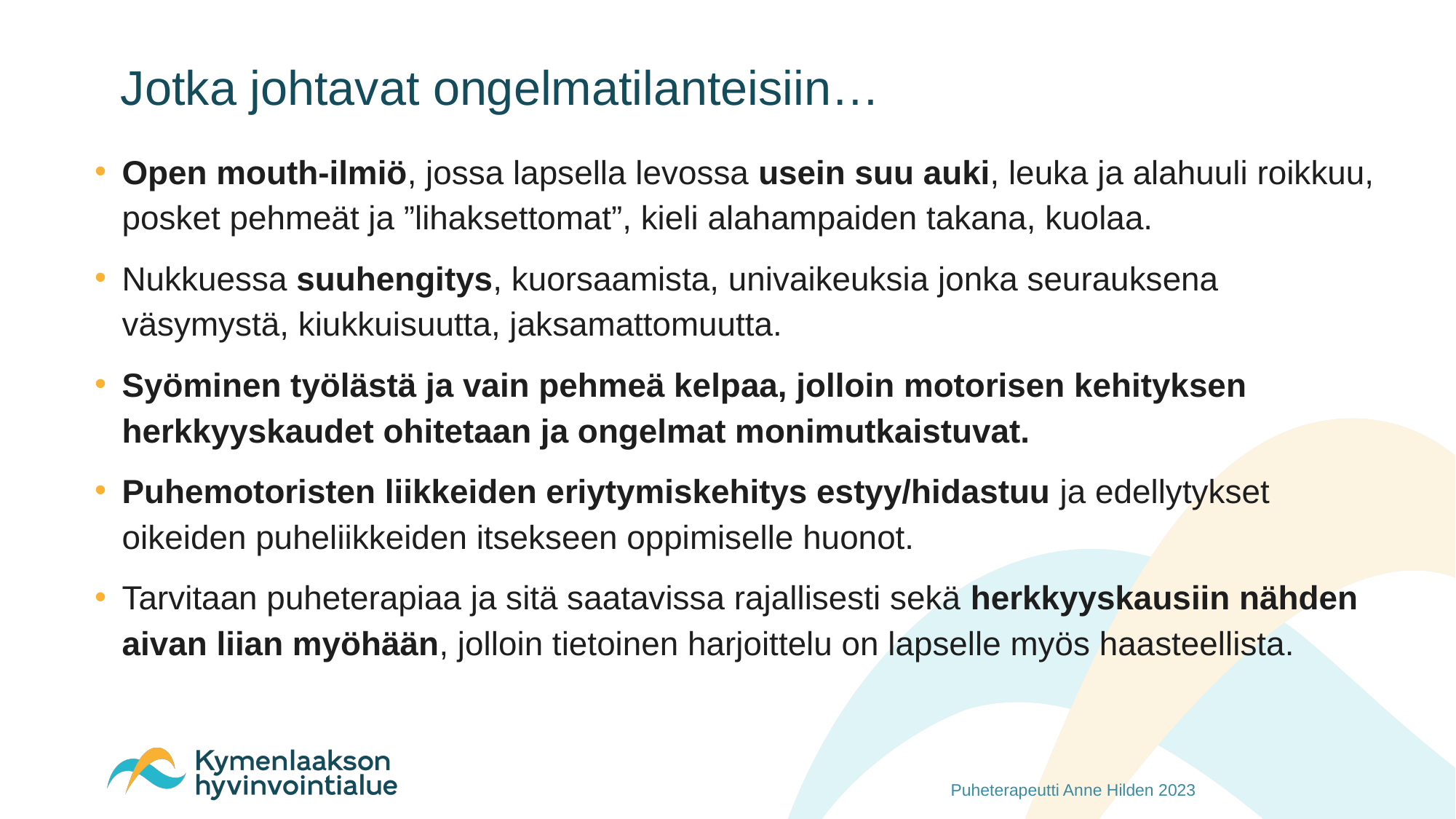

# Jotka johtavat ongelmatilanteisiin…
Open mouth-ilmiö, jossa lapsella levossa usein suu auki, leuka ja alahuuli roikkuu, posket pehmeät ja ”lihaksettomat”, kieli alahampaiden takana, kuolaa.
Nukkuessa suuhengitys, kuorsaamista, univaikeuksia jonka seurauksena väsymystä, kiukkuisuutta, jaksamattomuutta.
Syöminen työlästä ja vain pehmeä kelpaa, jolloin motorisen kehityksen herkkyyskaudet ohitetaan ja ongelmat monimutkaistuvat.
Puhemotoristen liikkeiden eriytymiskehitys estyy/hidastuu ja edellytykset oikeiden puheliikkeiden itsekseen oppimiselle huonot.
Tarvitaan puheterapiaa ja sitä saatavissa rajallisesti sekä herkkyyskausiin nähden aivan liian myöhään, jolloin tietoinen harjoittelu on lapselle myös haasteellista.
Puheterapeutti Anne Hilden 2023